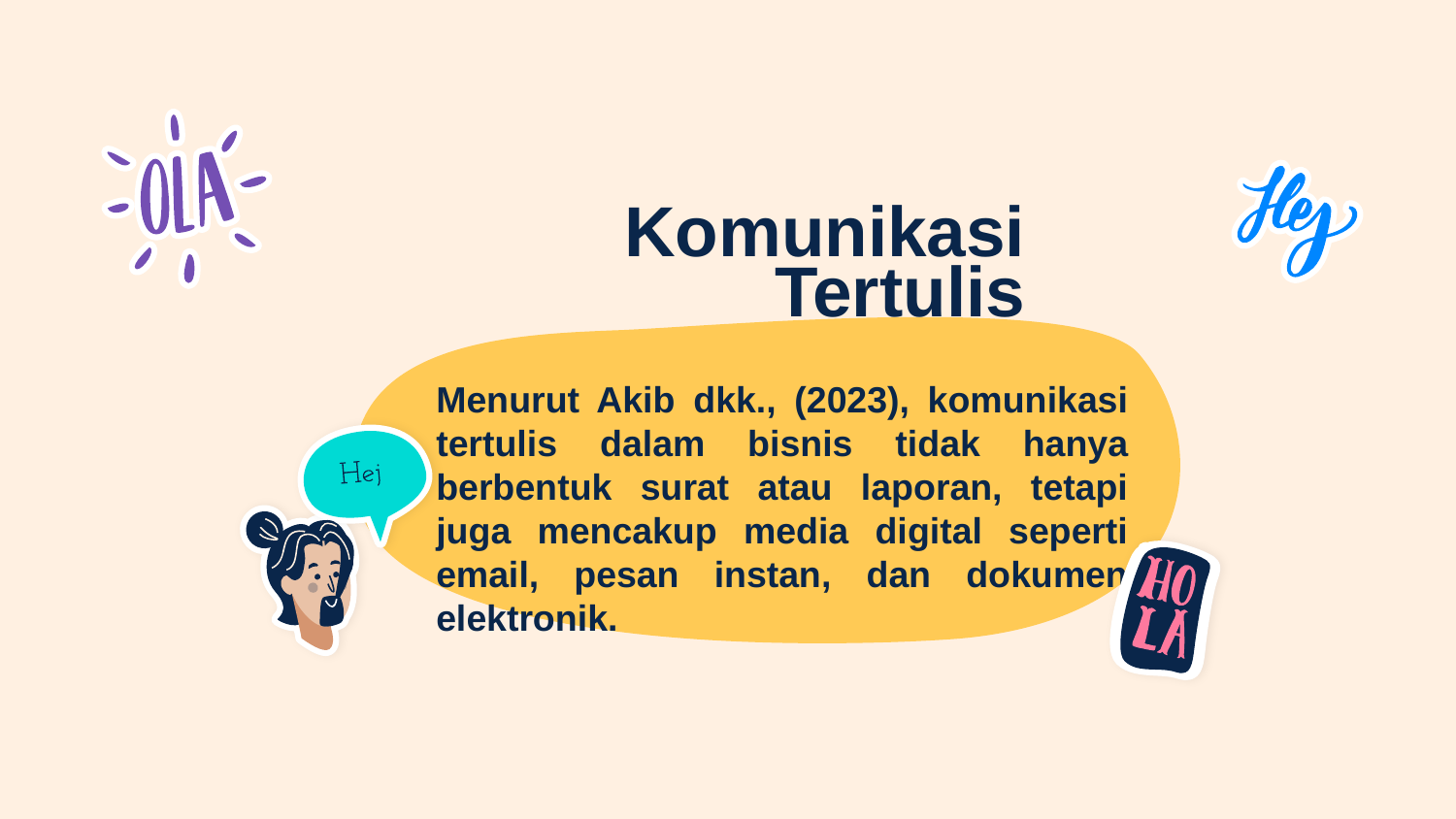

# Komunikasi Tertulis

Menurut Akib dkk., (2023), komunikasi tertulis dalam bisnis tidak hanya berbentuk surat atau laporan, tetapi juga mencakup media digital seperti email, pesan instan, dan dokumen elektronik.